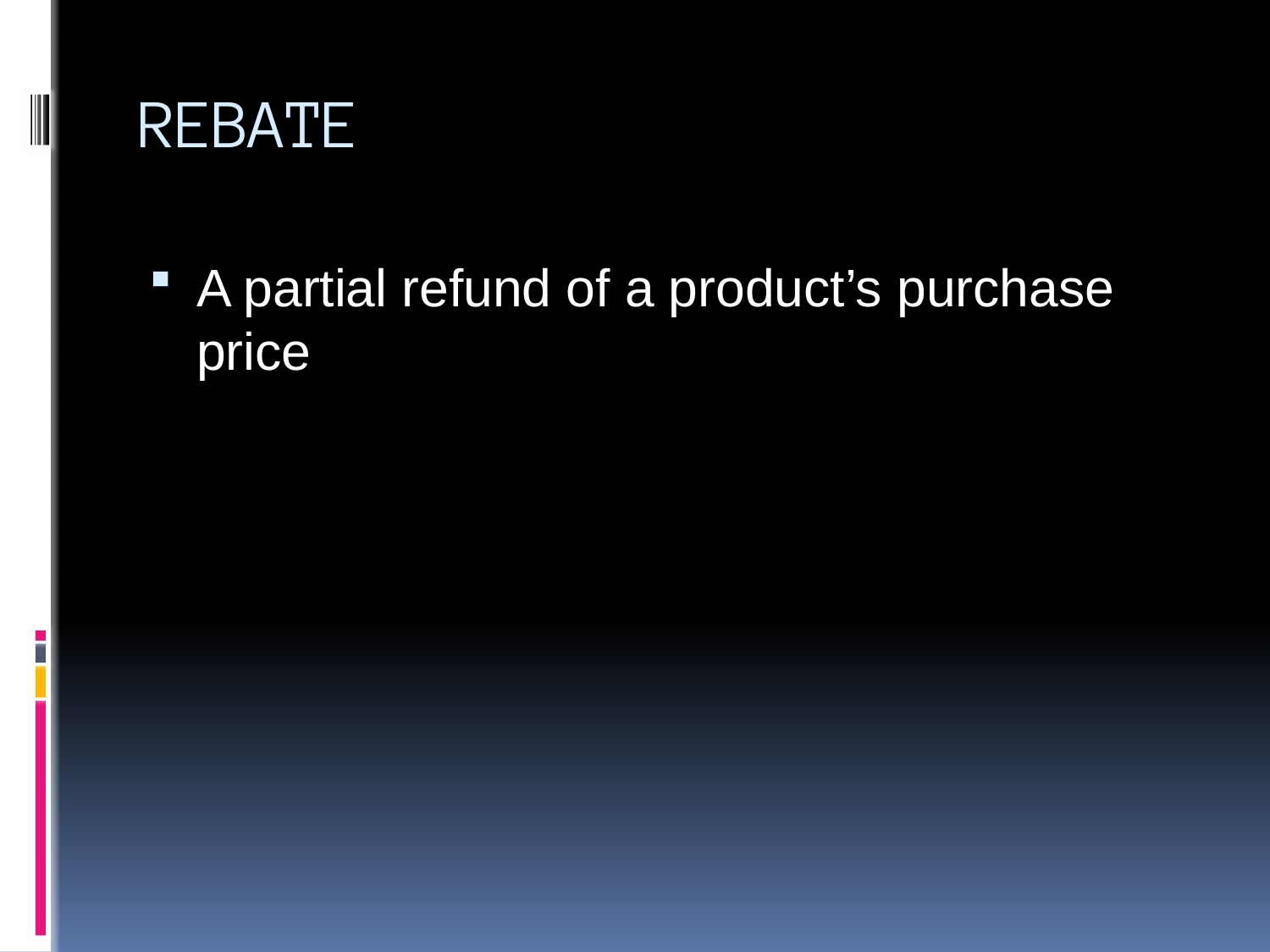

# REBATE
A partial refund of a product’s purchase price